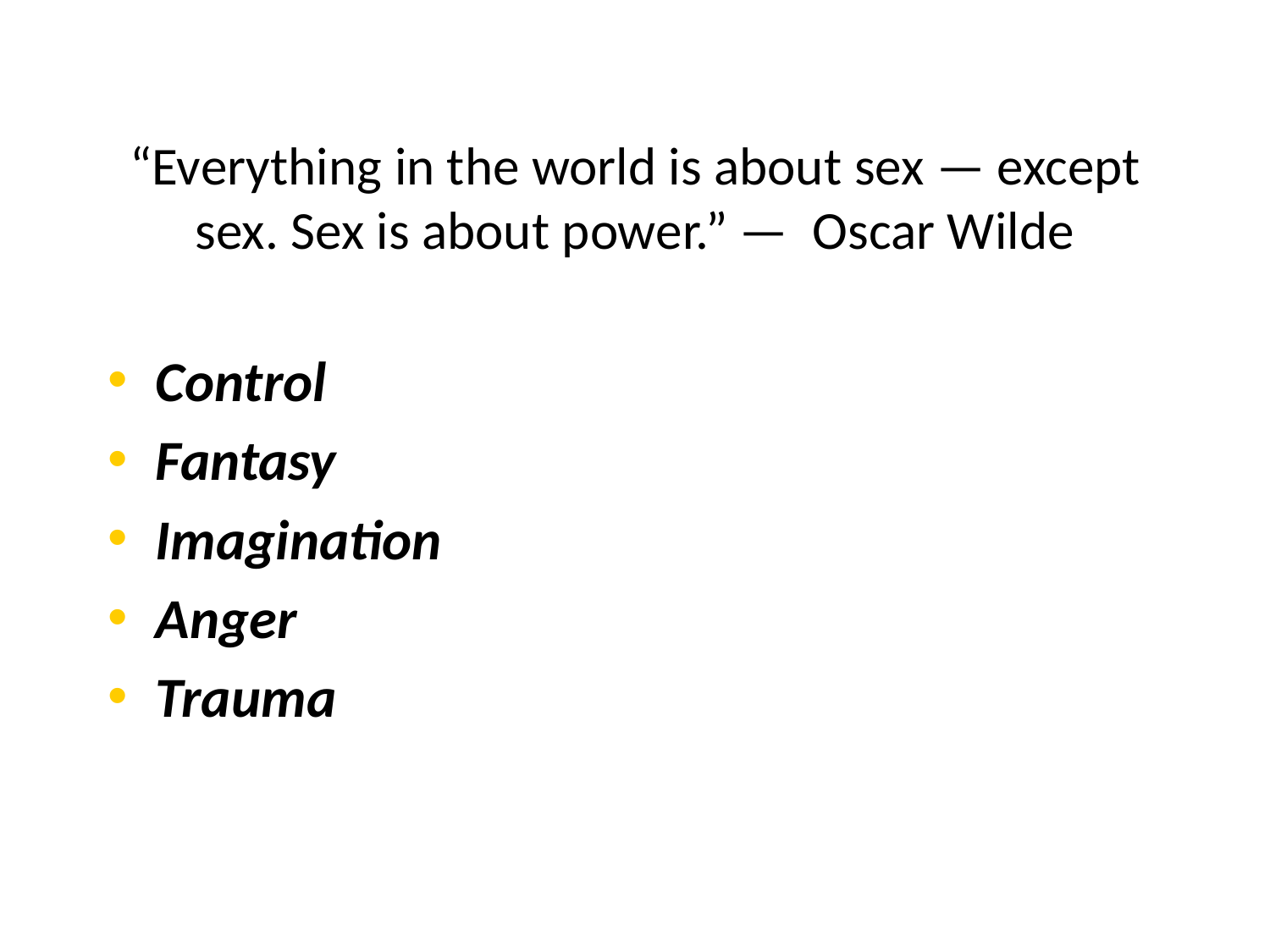

# “Everything in the world is about sex — except sex. Sex is about power.” —  Oscar Wilde
Control
Fantasy
Imagination
Anger
Trauma